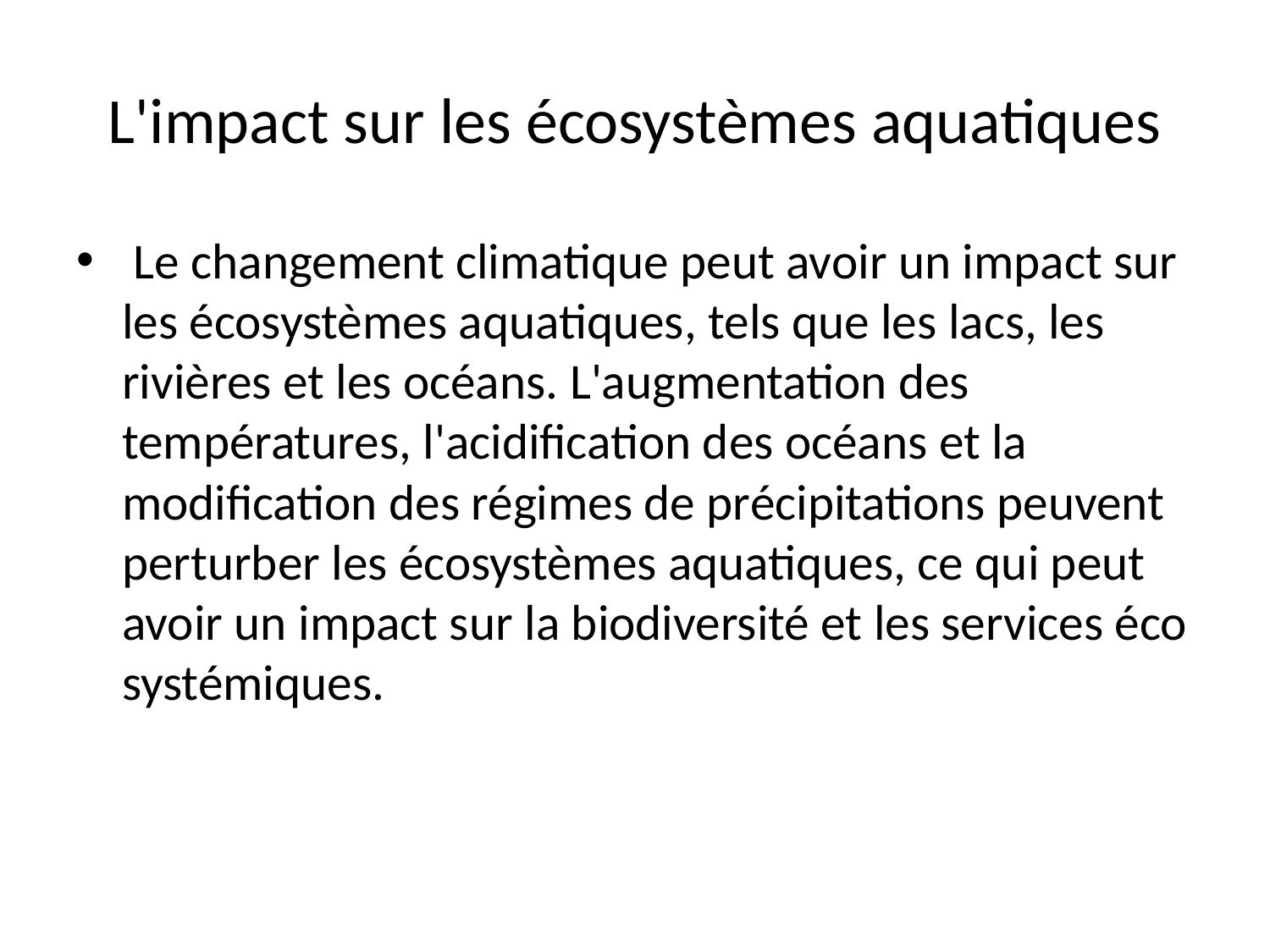

# L'impact sur les écosystèmes aquatiques
 Le changement climatique peut avoir un impact sur les écosystèmes aquatiques, tels que les lacs, les rivières et les océans. L'augmentation des températures, l'acidification des océans et la modification des régimes de précipitations peuvent perturber les écosystèmes aquatiques, ce qui peut avoir un impact sur la biodiversité et les services éco systémiques.